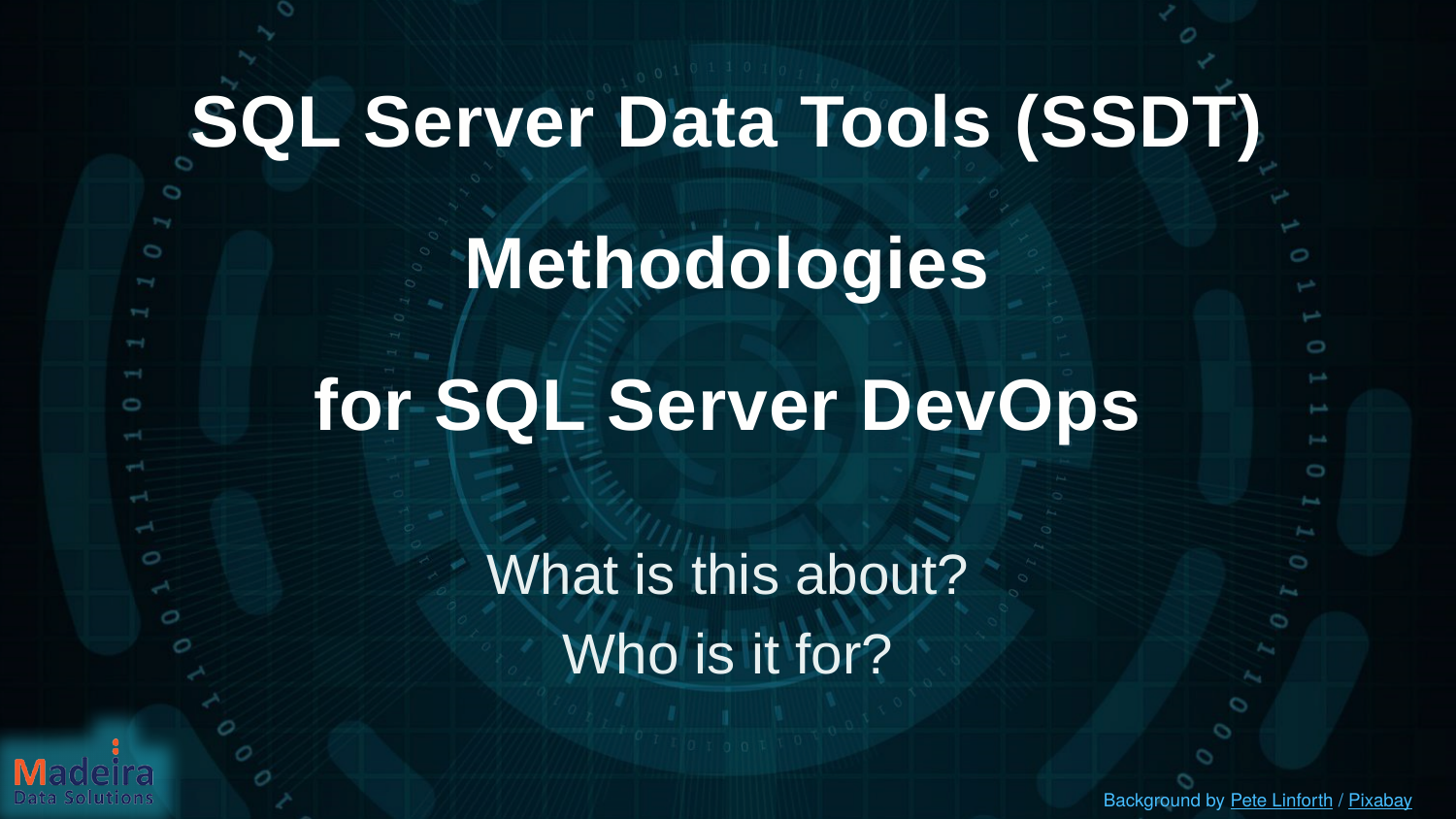

# SQL Server Data Tools (SSDT) Methodologies for SQL Server DevOps
What is this about?
Who is it for?